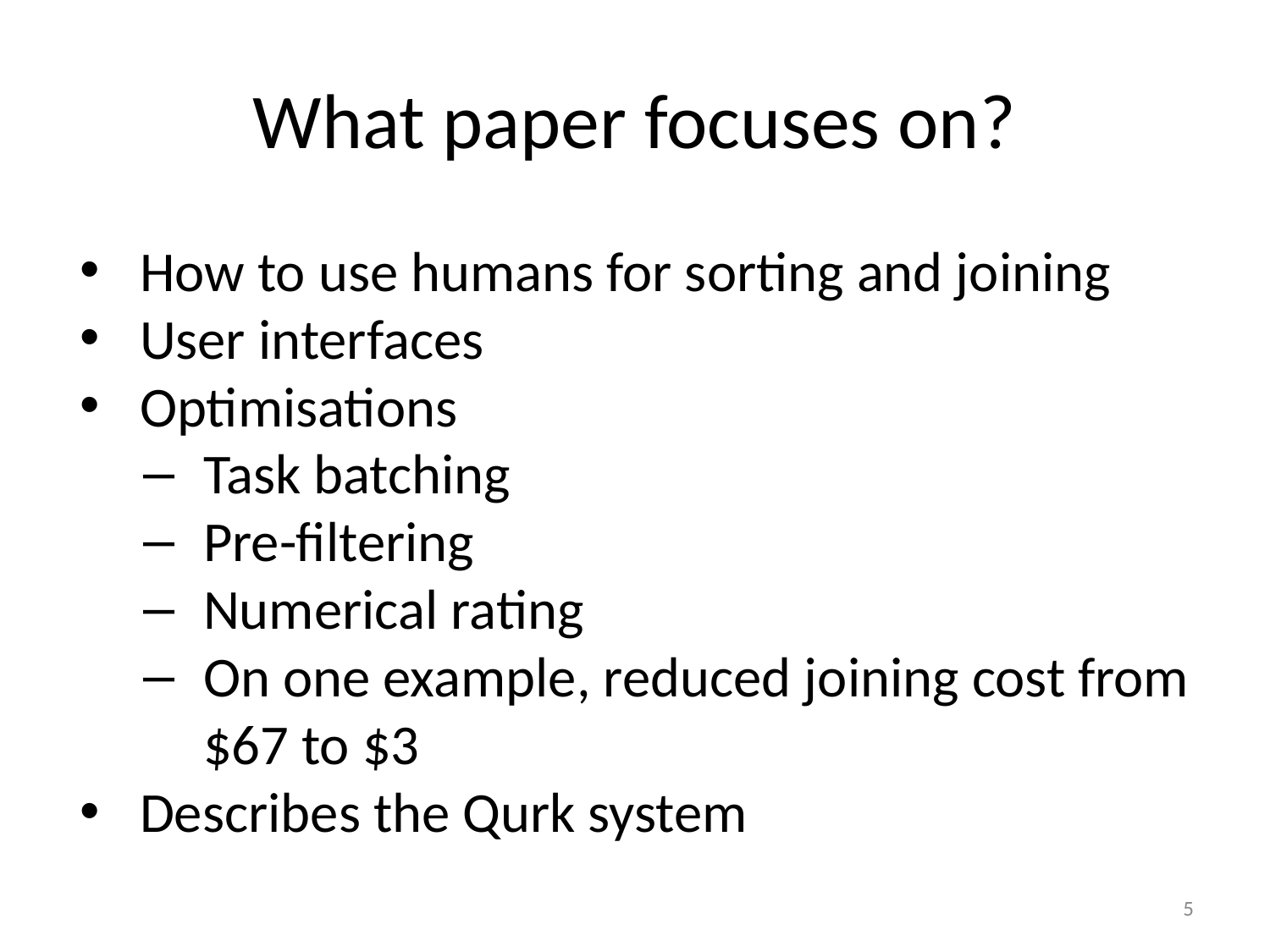

# What paper focuses on?
How to use humans for sorting and joining
User interfaces
Optimisations
Task batching
Pre-filtering
Numerical rating
On one example, reduced joining cost from $67 to $3
Describes the Qurk system
5